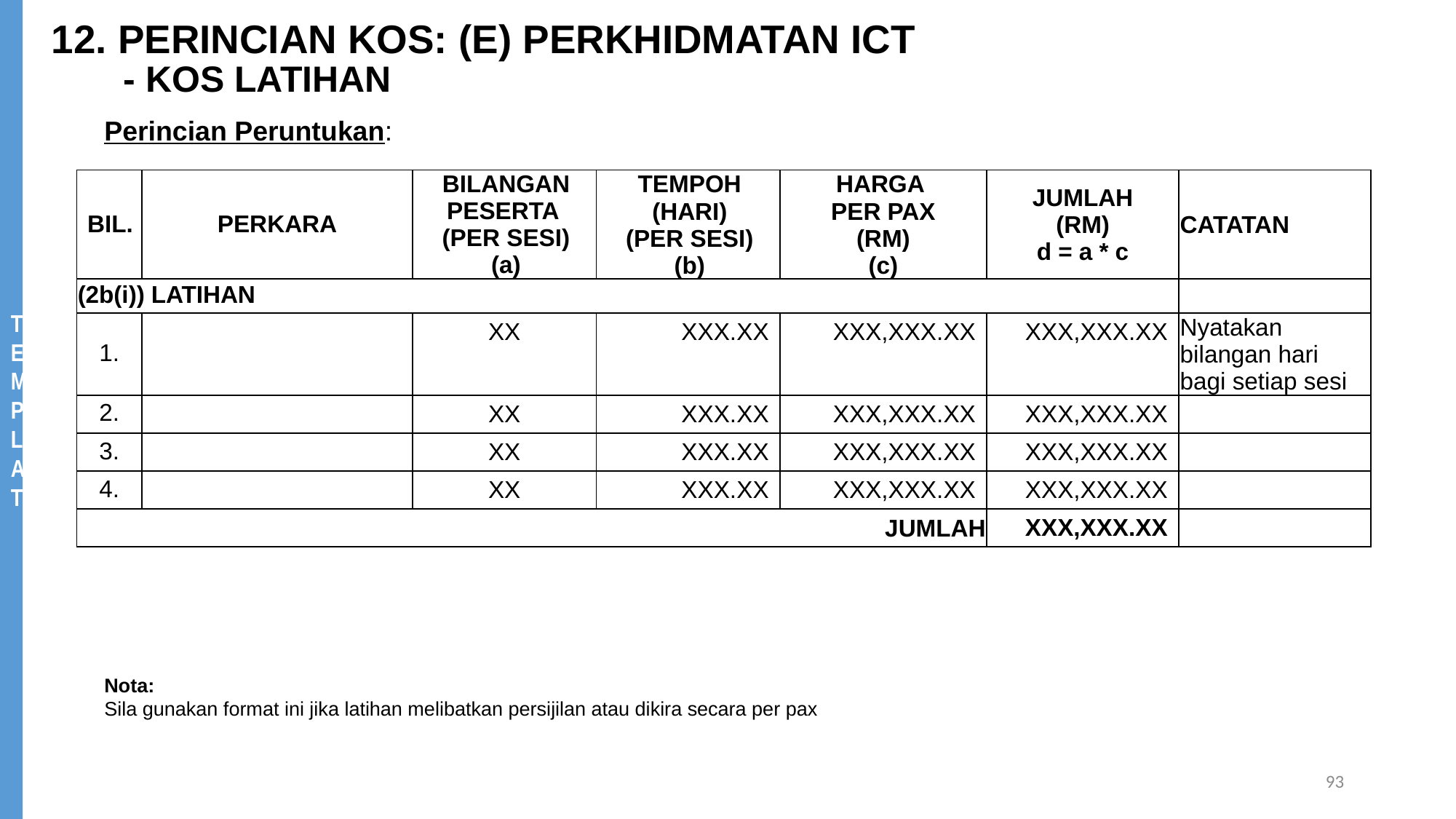

12. PERINCIAN KOS: (E) PERKHIDMATAN ICT
- KOS LATIHAN
Perincian Peruntukan:
| BIL. | PERKARA | BILANGAN PESERTA (PER SESI) (a) | TEMPOH (HARI) (PER SESI) (b) | HARGA PER PAX (RM) (c) | JUMLAH (RM) d = a \* c | CATATAN |
| --- | --- | --- | --- | --- | --- | --- |
| (2b(i)) LATIHAN |  |  |  |  |  |  |
| 1. |  | XX | XXX.XX | XXX,XXX.XX | XXX,XXX.XX | Nyatakan bilangan hari bagi setiap sesi |
| 2. |  | XX | XXX.XX | XXX,XXX.XX | XXX,XXX.XX |  |
| 3. |  | XX | XXX.XX | XXX,XXX.XX | XXX,XXX.XX |  |
| 4. |  | XX | XXX.XX | XXX,XXX.XX | XXX,XXX.XX |  |
| JUMLAH | JUMLAH |  |  |  | XXX,XXX.XX |  |
Nota:
Sila gunakan format ini jika latihan melibatkan persijilan atau dikira secara per pax
93